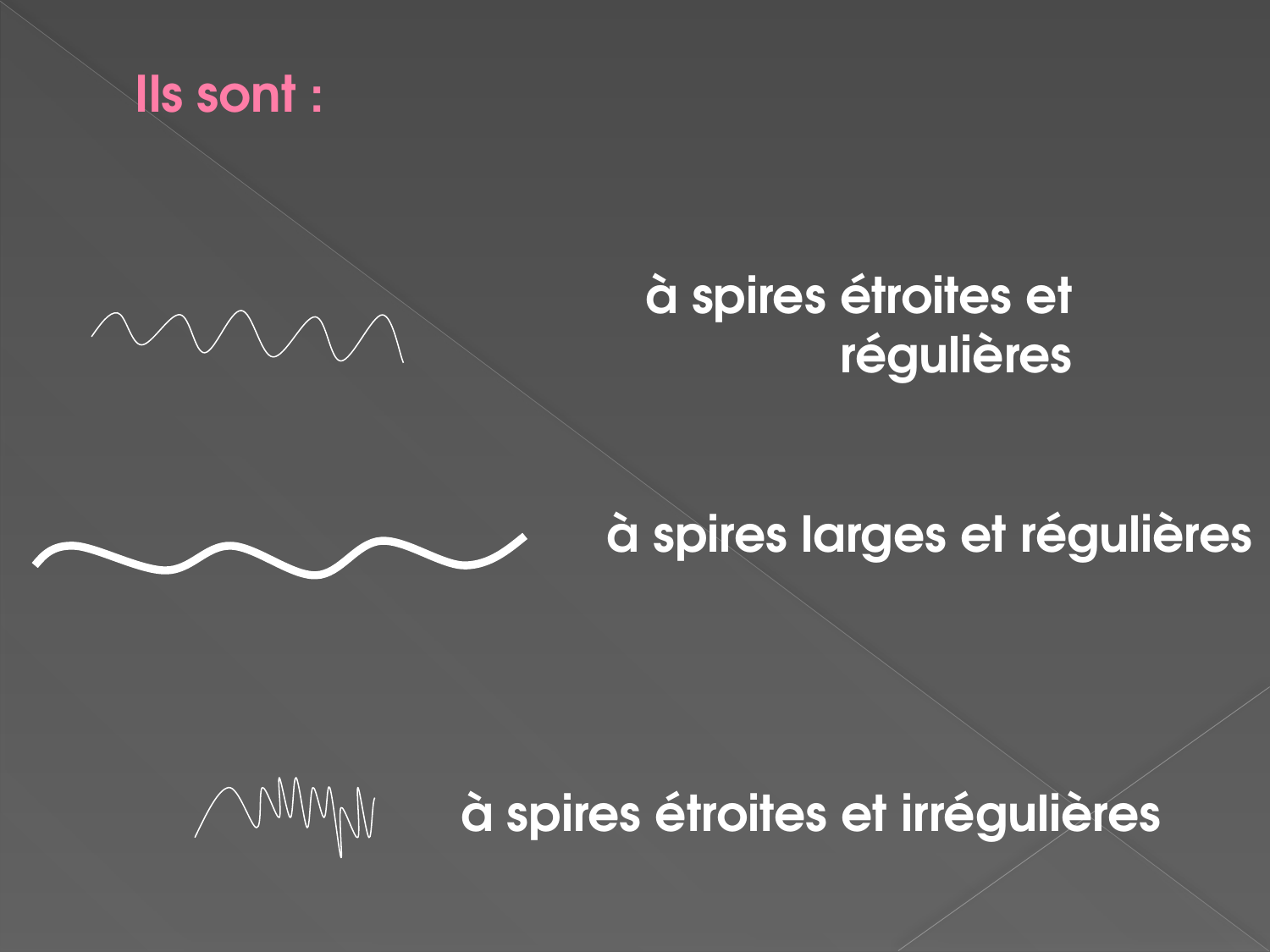

# Ils sont :
à spires étroites et régulières

à spires larges et régulières

à spires étroites et irrégulières